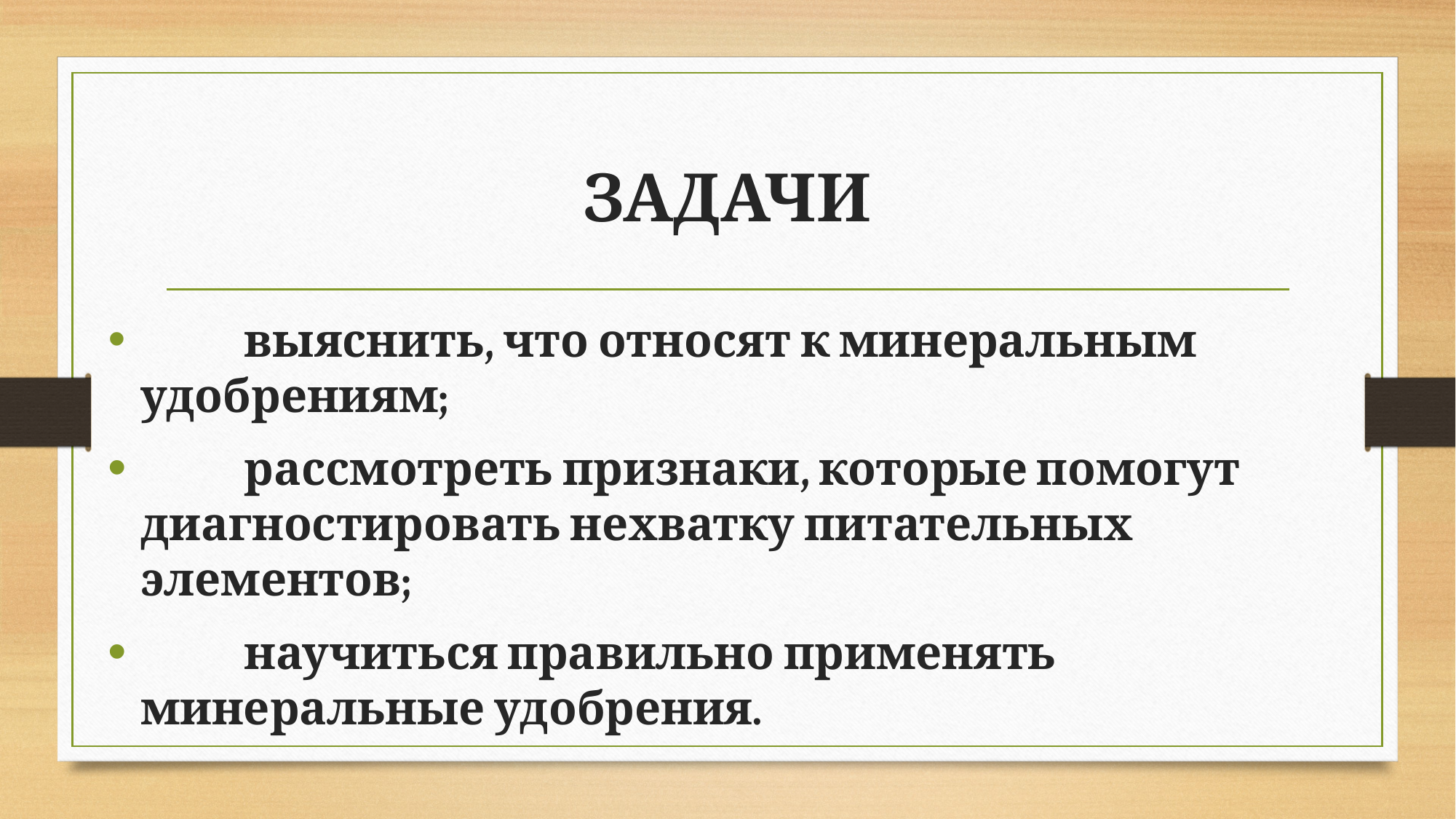

# ЗАДАЧИ
	выяснить, что относят к минеральным удобрениям;
	рассмотреть признаки, которые помогут диагностировать нехватку питательных элементов;
	научиться правильно применять минеральные удобрения.